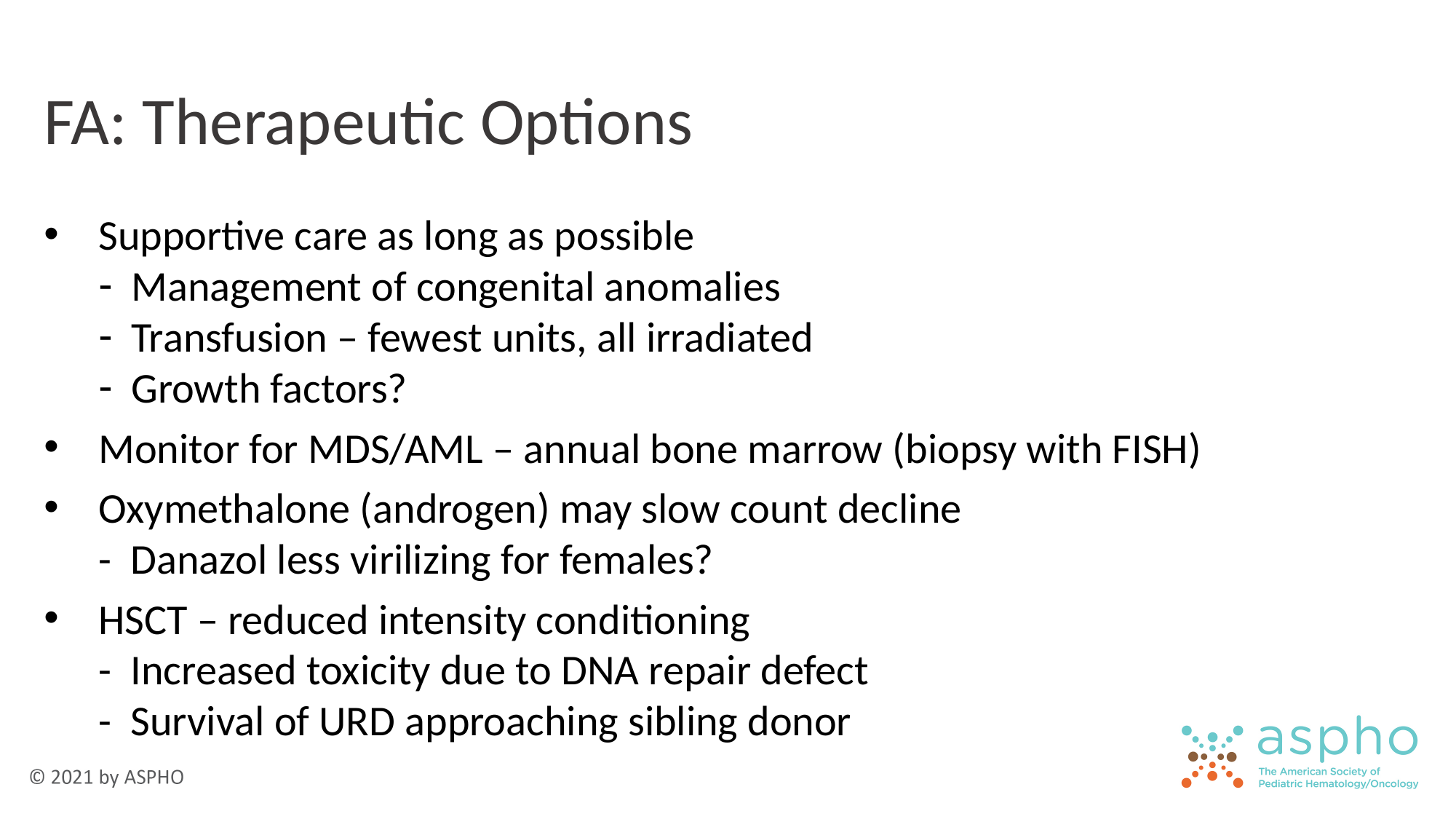

# FA: Therapeutic Options
Supportive care as long as possible
Management of congenital anomalies
Transfusion – fewest units, all irradiated
Growth factors?
Monitor for MDS/AML – annual bone marrow (biopsy with FISH)
Oxymethalone (androgen) may slow count decline
-  Danazol less virilizing for females?
HSCT – reduced intensity conditioning
-  Increased toxicity due to DNA repair defect
-  Survival of URD approaching sibling donor